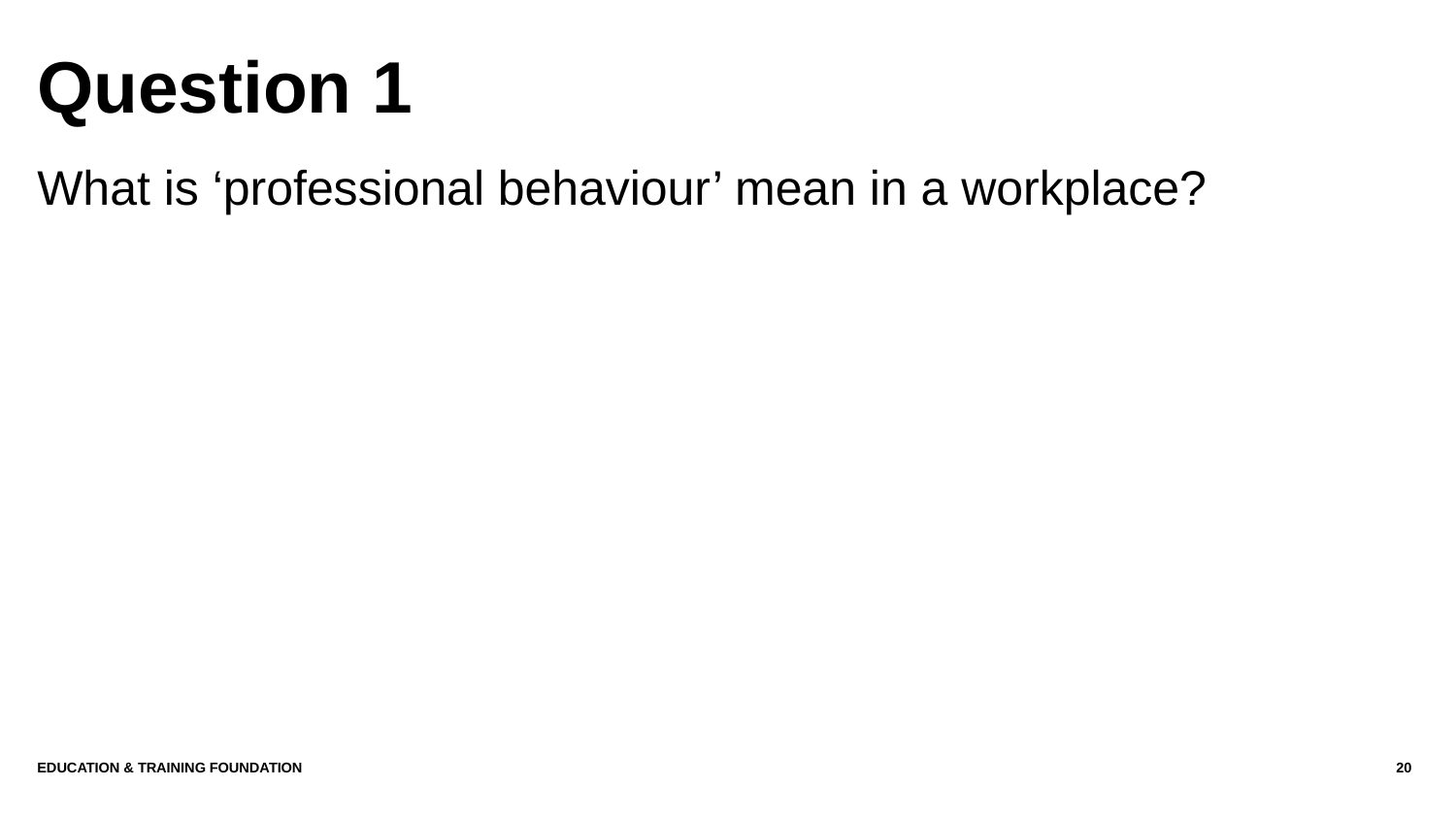

# Question 1
What is ‘professional behaviour’ mean in a workplace?
Education & Training Foundation
20